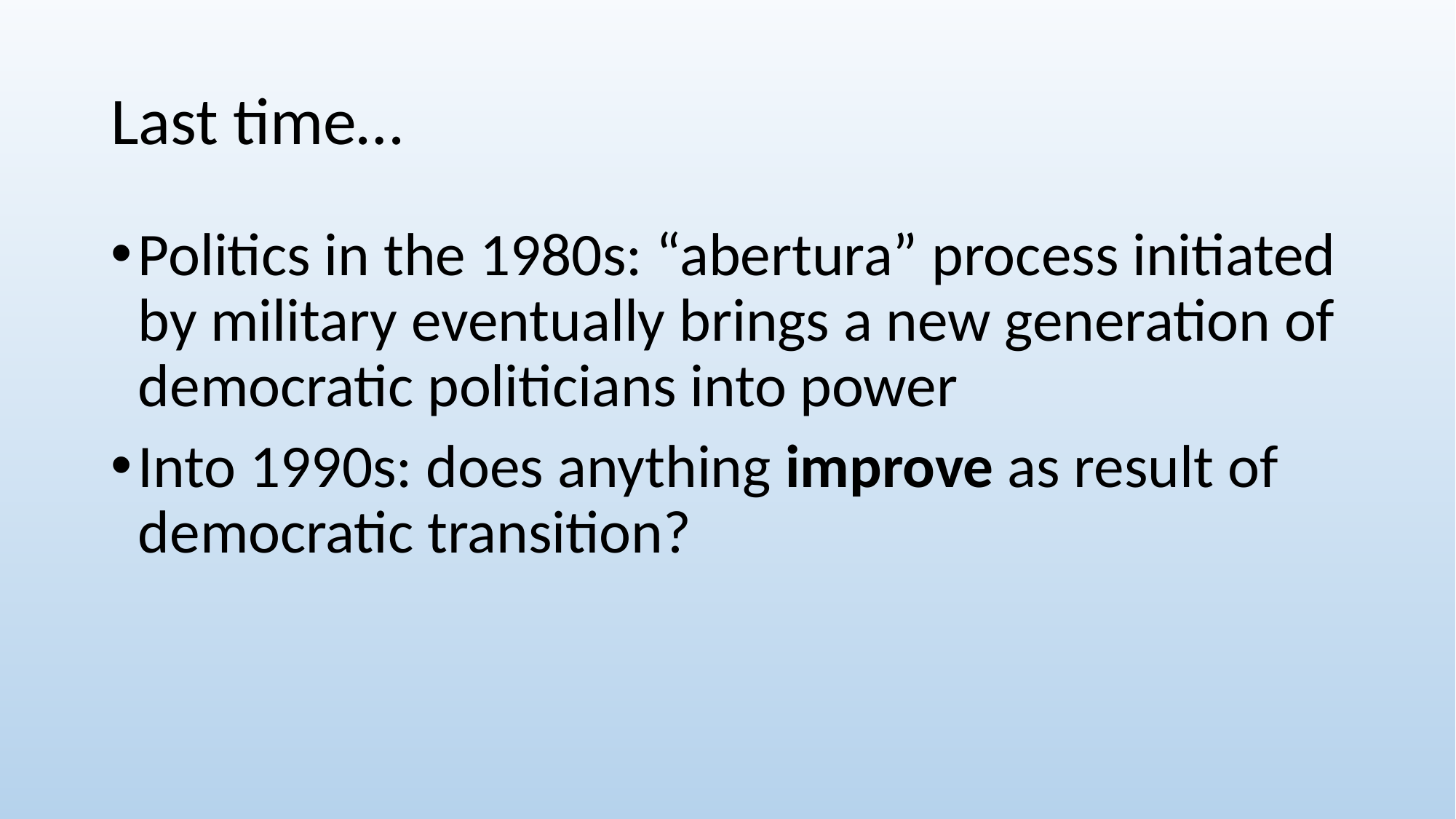

# Last time…
Politics in the 1980s: “abertura” process initiated by military eventually brings a new generation of democratic politicians into power
Into 1990s: does anything improve as result of democratic transition?